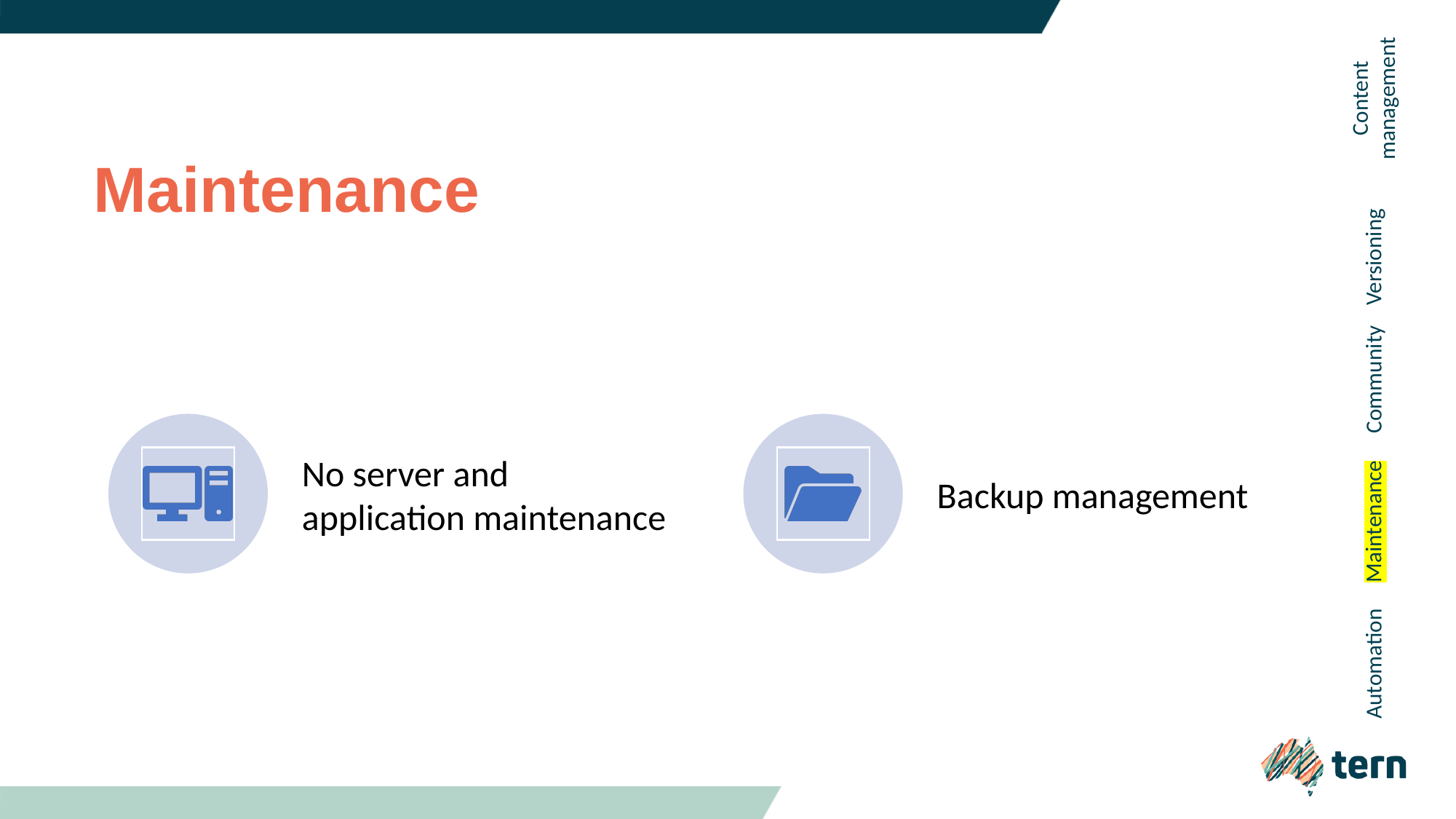

Content management
# Maintenance
Versioning
No server and application maintenance
Backup management
Community
Maintenance
Automation